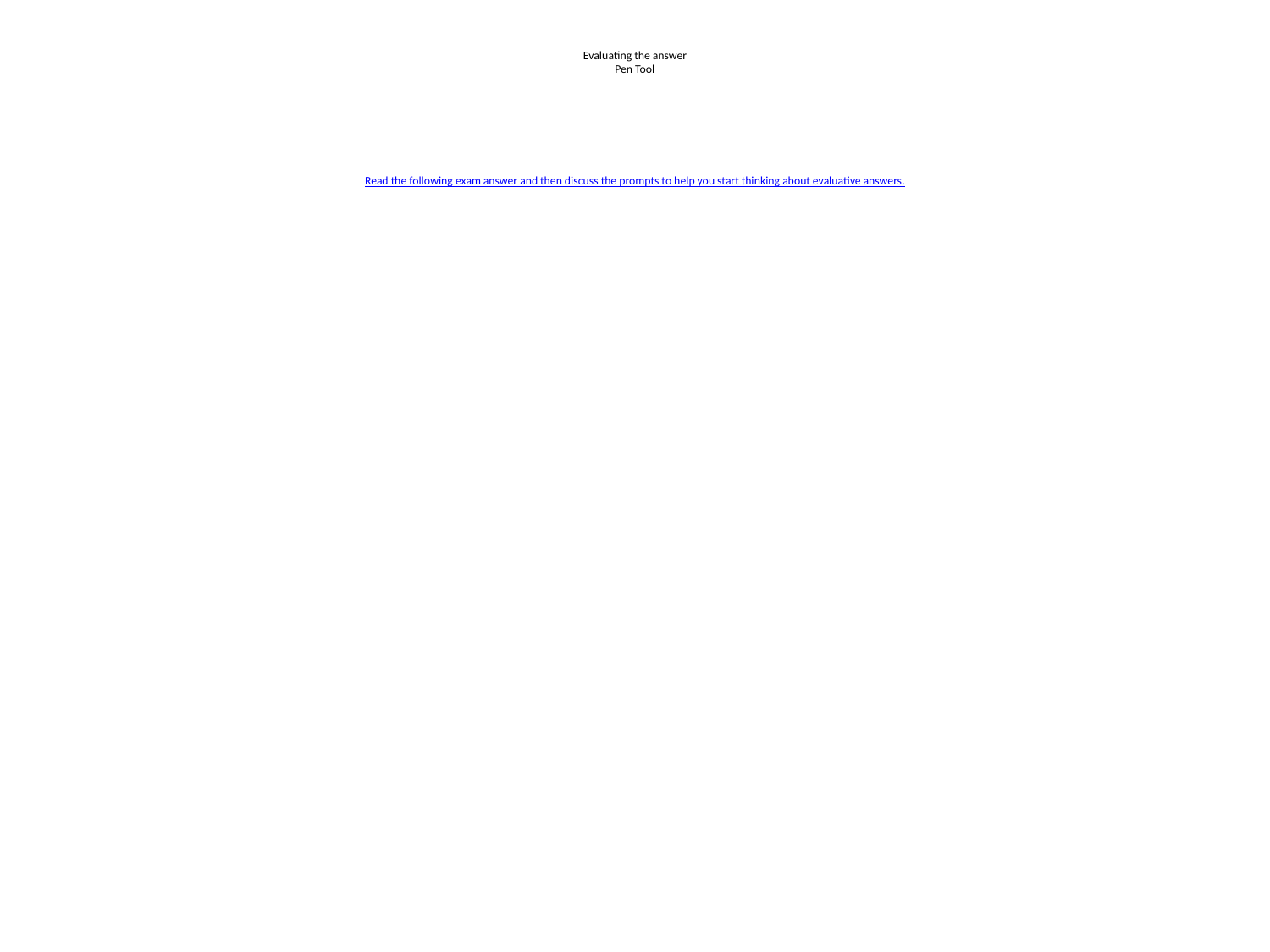

# Evaluating the answer Pen Tool Read the following exam answer and then discuss the prompts to help you start thinking about evaluative answers.